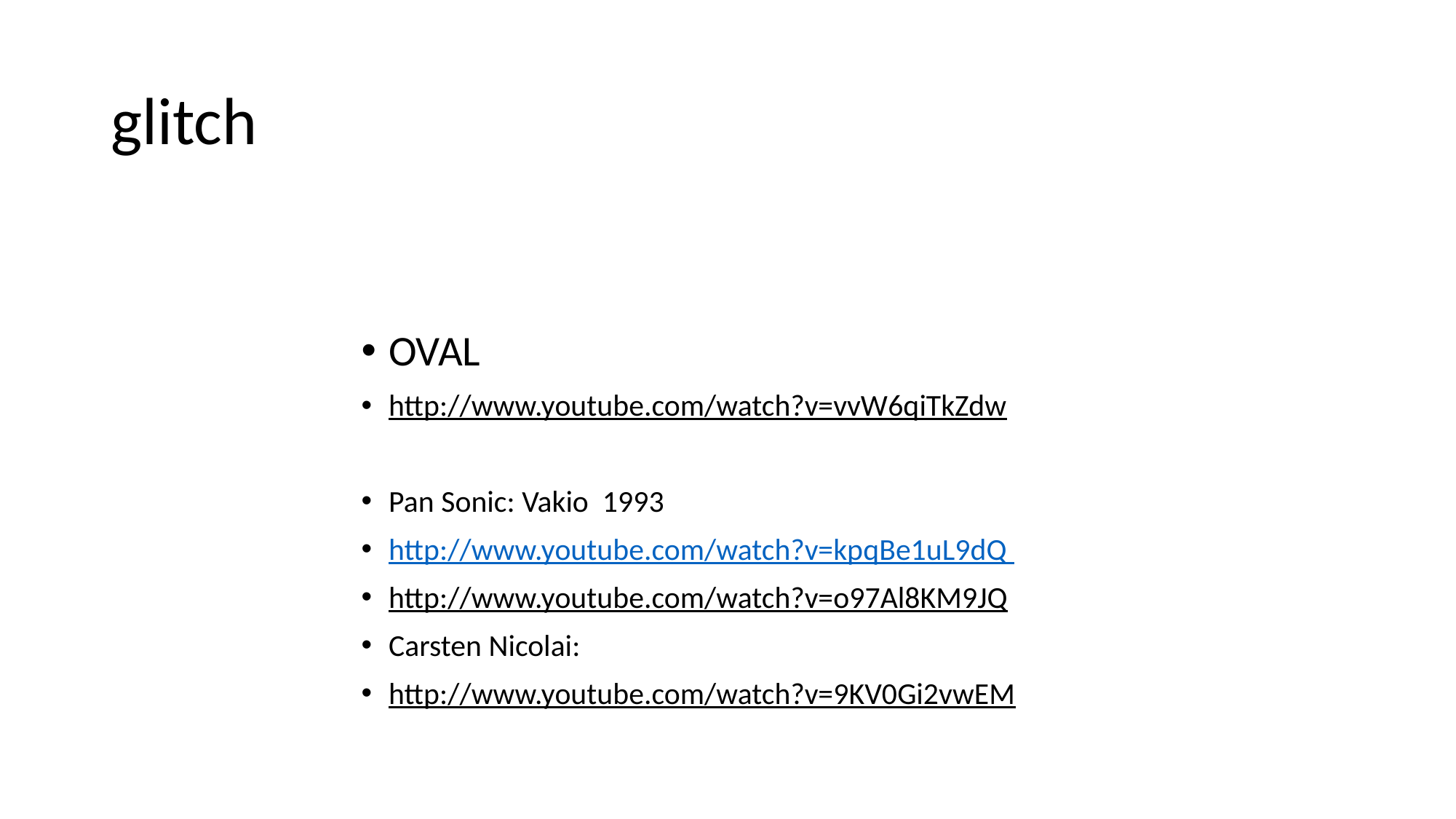

# glitch
OVAL
http://www.youtube.com/watch?v=vvW6qiTkZdw

Pan Sonic: Vakio  1993
http://www.youtube.com/watch?v=kpqBe1uL9dQ
http://www.youtube.com/watch?v=o97Al8KM9JQ
Carsten Nicolai:
http://www.youtube.com/watch?v=9KV0Gi2vwEM